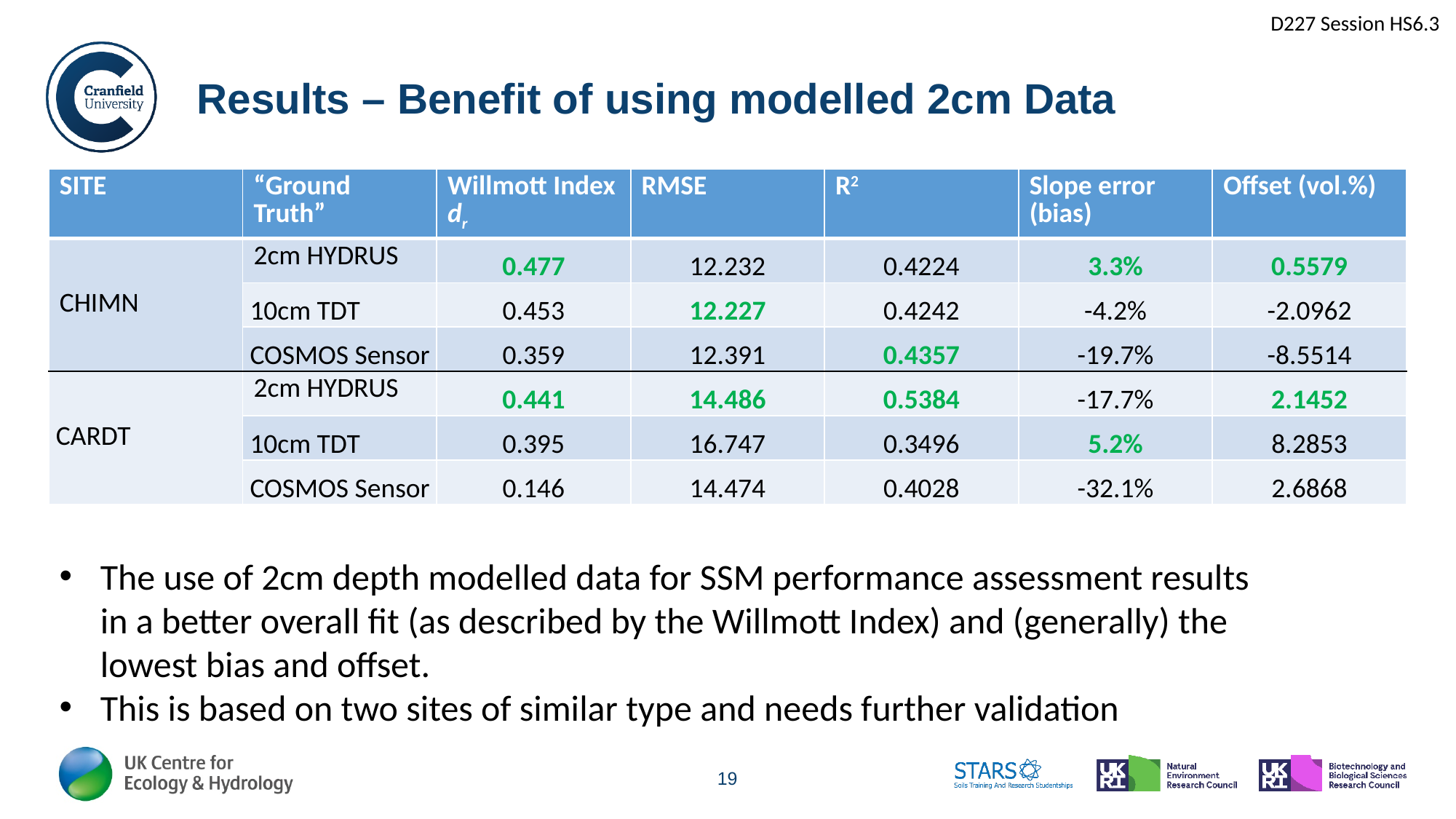

Results – Benefit of using modelled 2cm Data
| SITE | “Ground Truth” | Willmott Index dr | RMSE | R2 | Slope error (bias) | Offset (vol.%) |
| --- | --- | --- | --- | --- | --- | --- |
| CHIMN | 2cm HYDRUS | 0.477 | 12.232 | 0.4224 | 3.3% | 0.5579 |
|  | 10cm TDT | 0.453 | 12.227 | 0.4242 | -4.2% | -2.0962 |
|  | COSMOS Sensor | 0.359 | 12.391 | 0.4357 | -19.7% | -8.5514 |
| CARDT | 2cm HYDRUS | 0.441 | 14.486 | 0.5384 | -17.7% | 2.1452 |
|  | 10cm TDT | 0.395 | 16.747 | 0.3496 | 5.2% | 8.2853 |
|  | COSMOS Sensor | 0.146 | 14.474 | 0.4028 | -32.1% | 2.6868 |
The use of 2cm depth modelled data for SSM performance assessment results in a better overall fit (as described by the Willmott Index) and (generally) the lowest bias and offset.
This is based on two sites of similar type and needs further validation